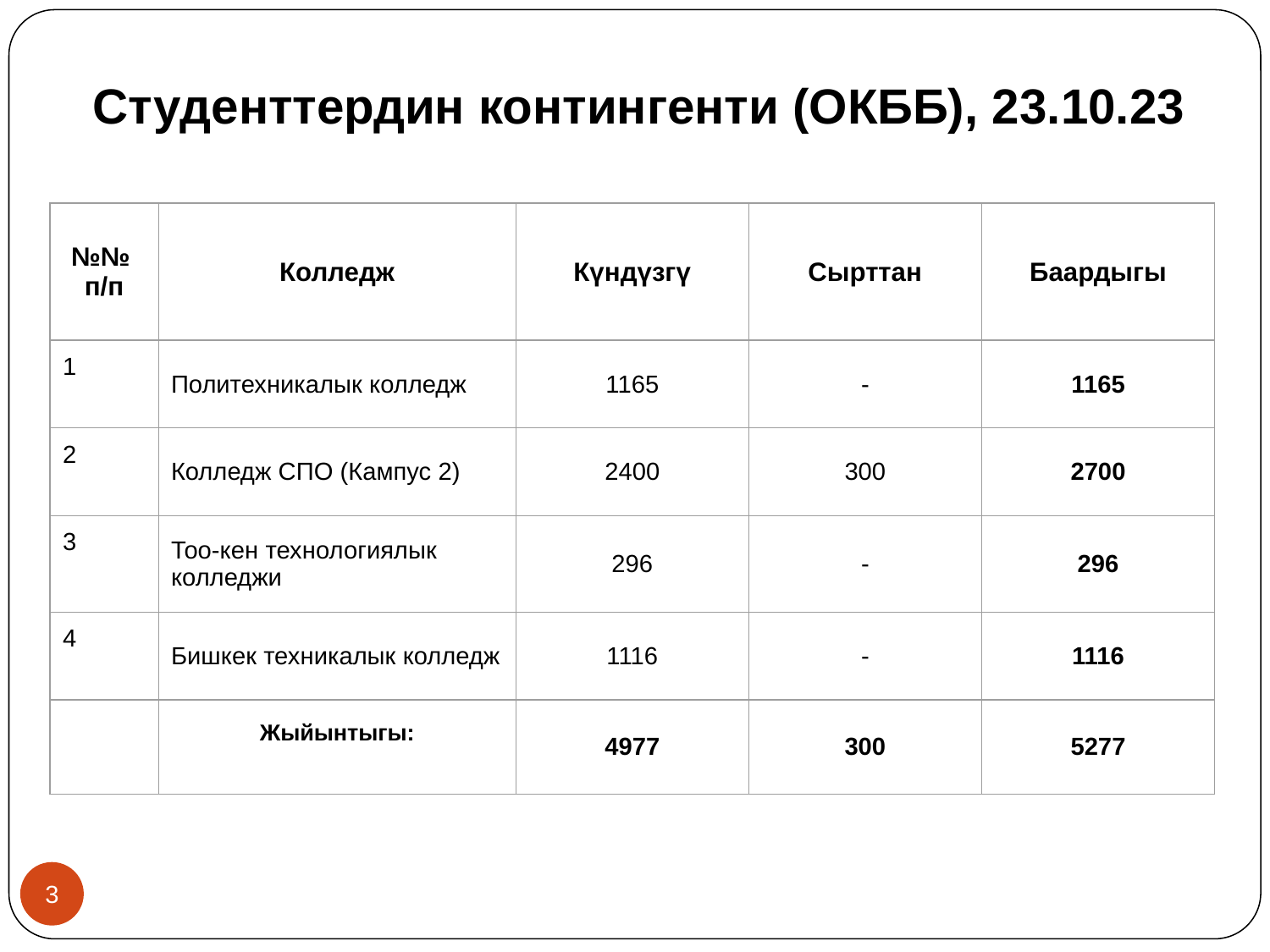

# Студенттердин контингенти (ОКББ), 23.10.23
| №№ п/п | Колледж | Күндүзгү | Сырттан | Баардыгы |
| --- | --- | --- | --- | --- |
| 1 | Политехникалык колледж | 1165 | - | 1165 |
| 2 | Колледж СПО (Кампус 2) | 2400 | 300 | 2700 |
| 3 | Тоо-кен технологиялык колледжи | 296 | - | 296 |
| 4 | Бишкек техникалык колледж | 1116 | - | 1116 |
|  | Жыйынтыгы: | 4977 | 300 | 5277 |
3